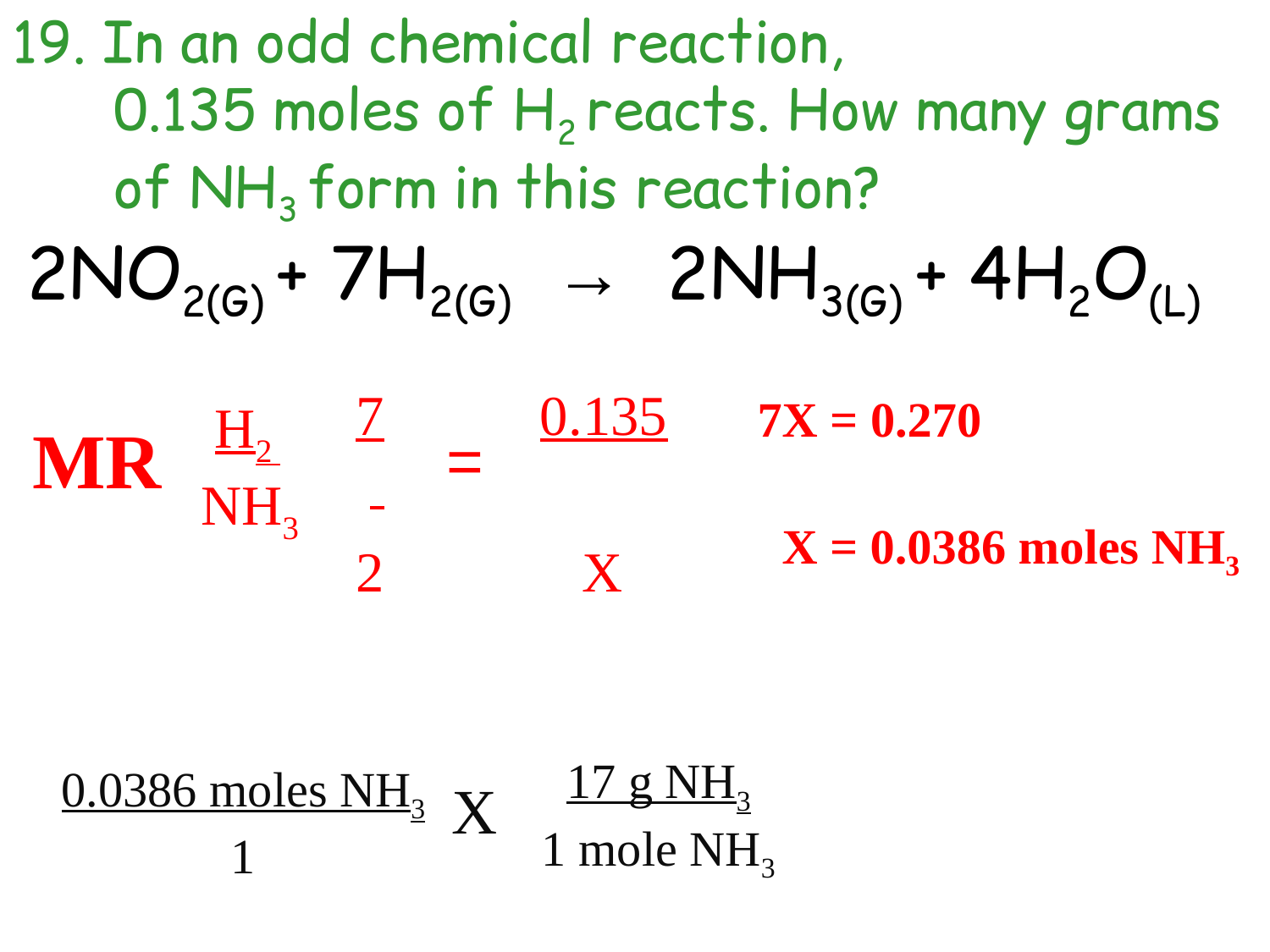

19. In an odd chemical reaction,
      0.135 moles of H2 reacts. How many grams
      of NH3 form in this reaction?
   2NO2(G) + 7H2(G)  →  2NH3(G) + 4H2O(L)

7           0.135
2              X
 7X = 0.270
   X = 0.0386 moles NH3

  H2
 NH3
MR
=
17 g NH3
1 mole NH3
0.0386 moles NH3
1
X